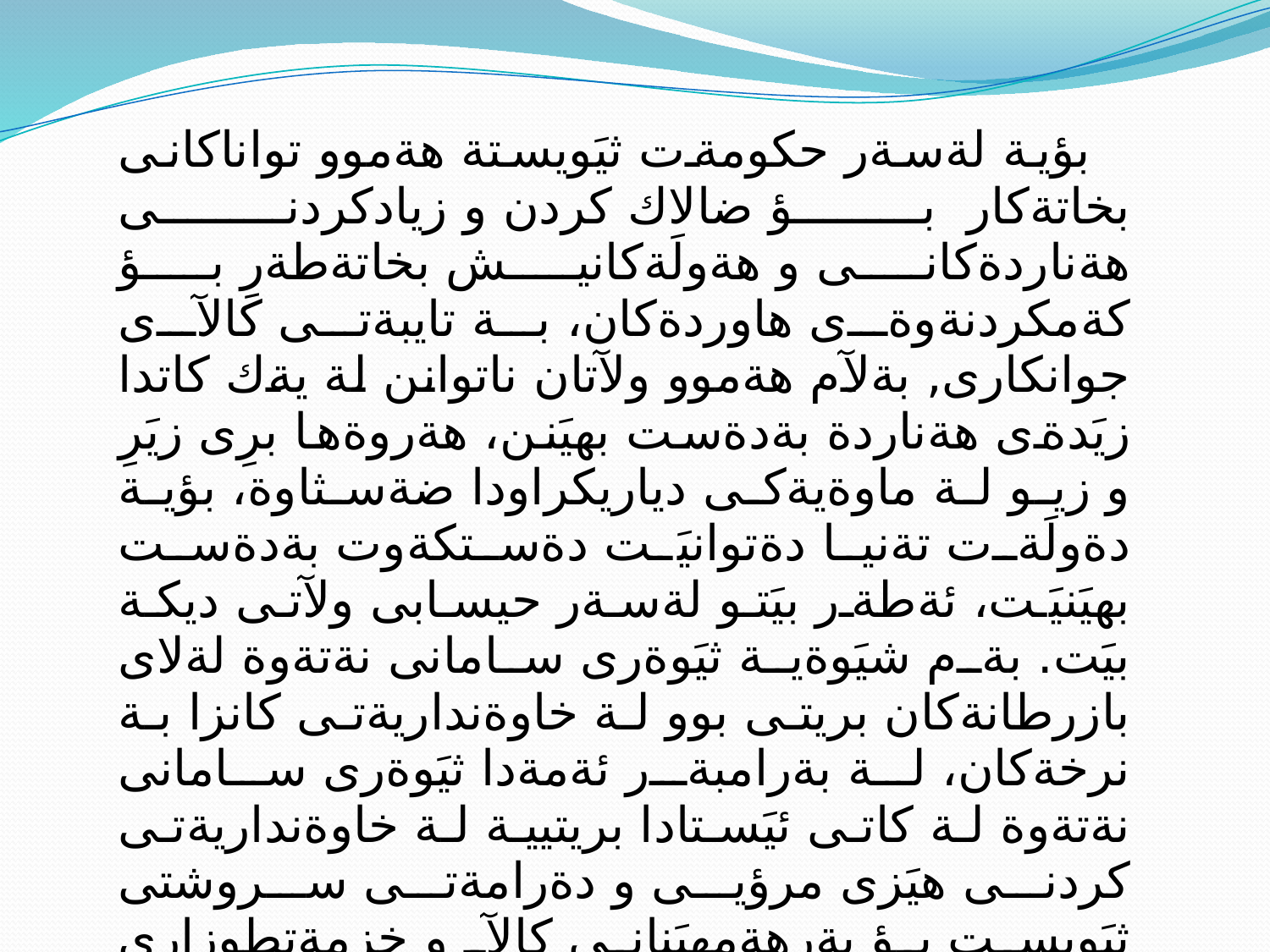

بؤية لةسةر حكومةت ثيَويستة هةموو تواناكانى بخاتةكار  بؤ ضالاك كردن و زيادكردنى هةناردةكانى و هةولَةكانيش بخاتةطةرِ بؤ كةمكردنةوةى هاوردةكان، بة تايبةتى كالآى جوانكارى, بةلآم هةموو ولآتان ناتوانن لة يةك كاتدا زيَدةى هةناردة بةدةست بهيَنن، هةروةها برِى زيَرِ و زيو لة ماوةيةكى دياريكراودا ضةسثاوة، بؤية دةولَةت تةنيا دةتوانيَت دةستكةوت بةدةست بهيَنيَت، ئةطةر بيَتو لةسةر حيسابى ولآتى ديكة بيَت. بةم شيَوةية ثيَوةرى سامانى نةتةوة لةلاى بازرطانةكان بريتى بوو لة خاوةنداريةتى كانزا بة نرخةكان، لة بةرامبةر ئةمةدا ثيَوةرى سامانى نةتةوة لة كاتى ئيَستادا بريتيية لة خاوةنداريةتى كردنى هيَزى مرؤيى و دةرامةتى سروشتى ثيَويست بؤ بةرهةمهيَنانى كالآ و خزمةتطوزارى ثيَويست، كةواتة زيادبوونى دةرامةتى بةسوود، واتة زيادبوونى بة ليَشاوى كالآ و خزمةتطوزارييةكان بؤ تيَركردنى ثيَداويستيية مرؤييةكان و, بةمةش بةرزبوونةوةى ئاستى بذيَوى لة ولآتدا.